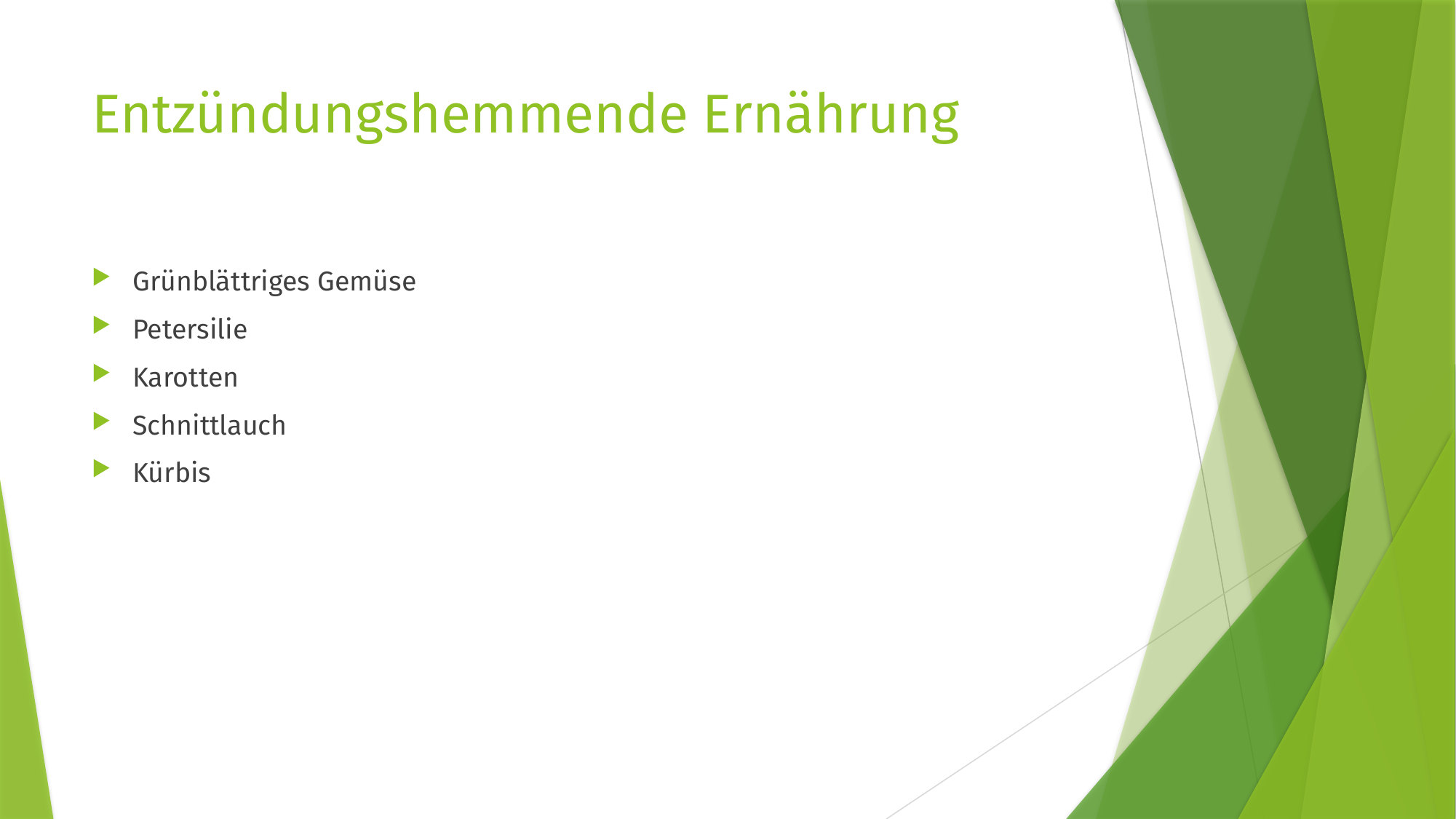

# Entzündungshemmende Ernährung
Grünblättriges Gemüse
Petersilie
Karotten
Schnittlauch
Kürbis